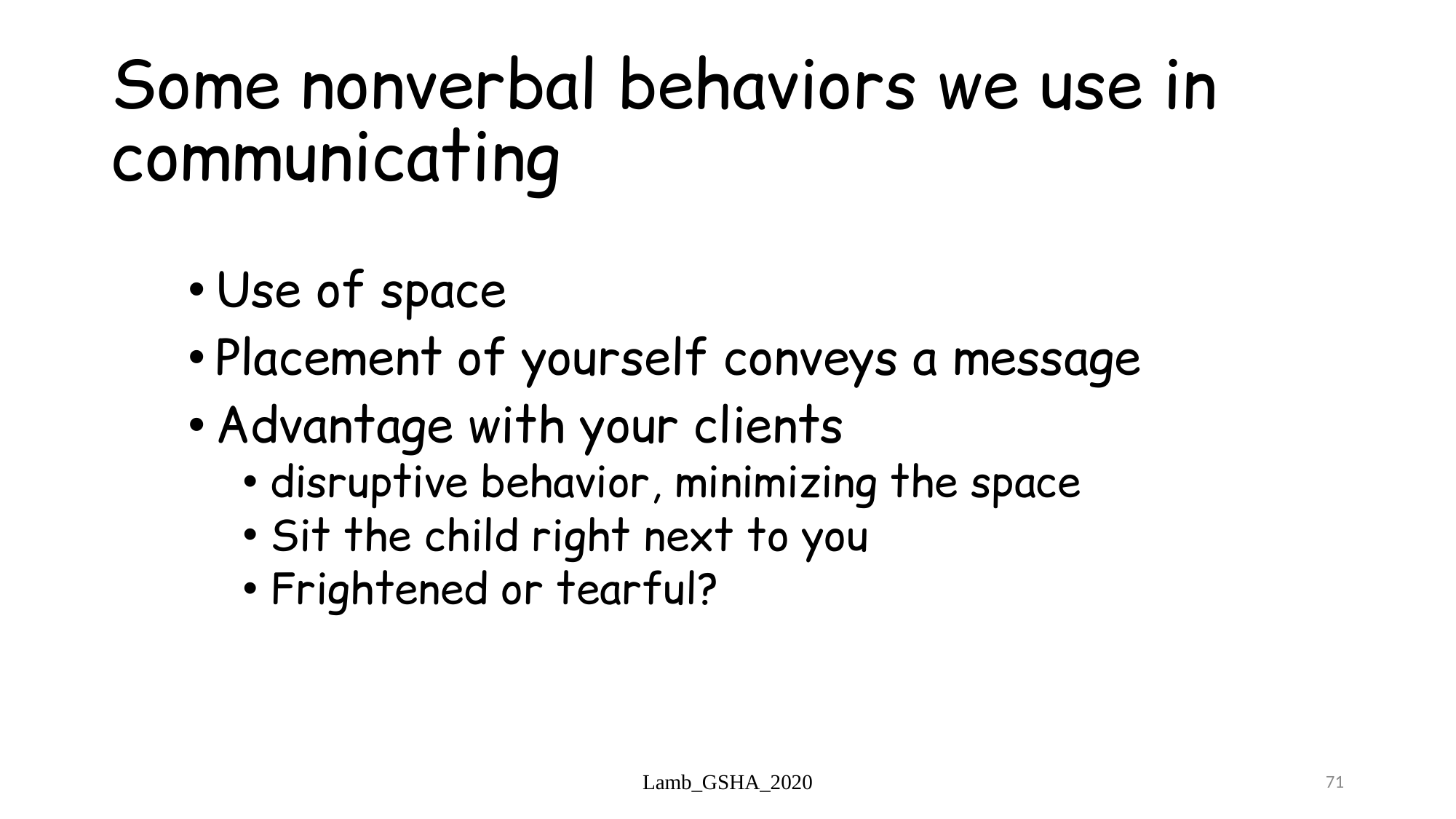

# Some nonverbal behaviors we use in communicating
Use of space
Placement of yourself conveys a message
Advantage with your clients
disruptive behavior, minimizing the space
Sit the child right next to you
Frightened or tearful?
Lamb_GSHA_2020
71